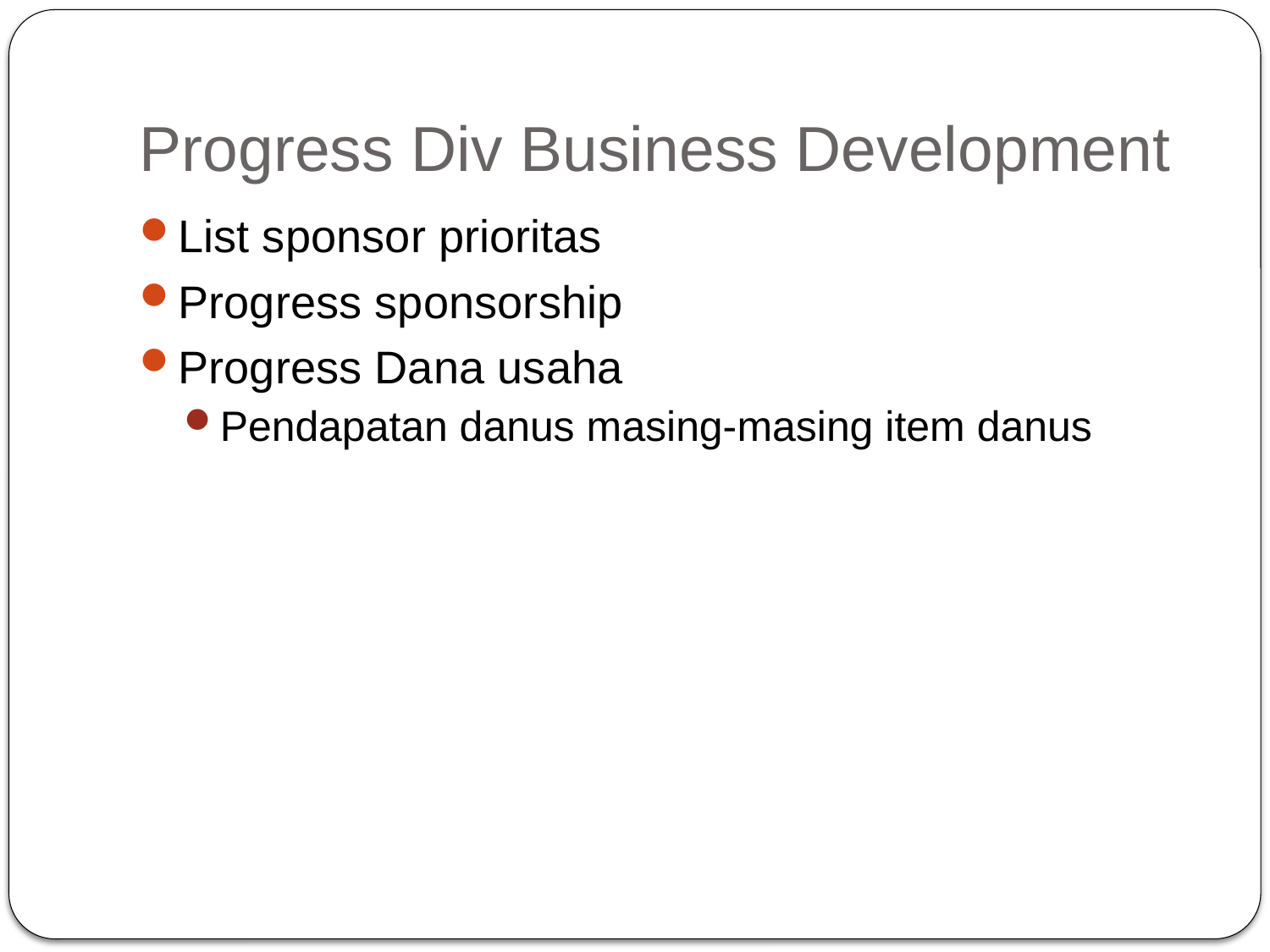

# Progress Div Business Development
List sponsor prioritas
Progress sponsorship
Progress Dana usaha
Pendapatan danus masing-masing item danus